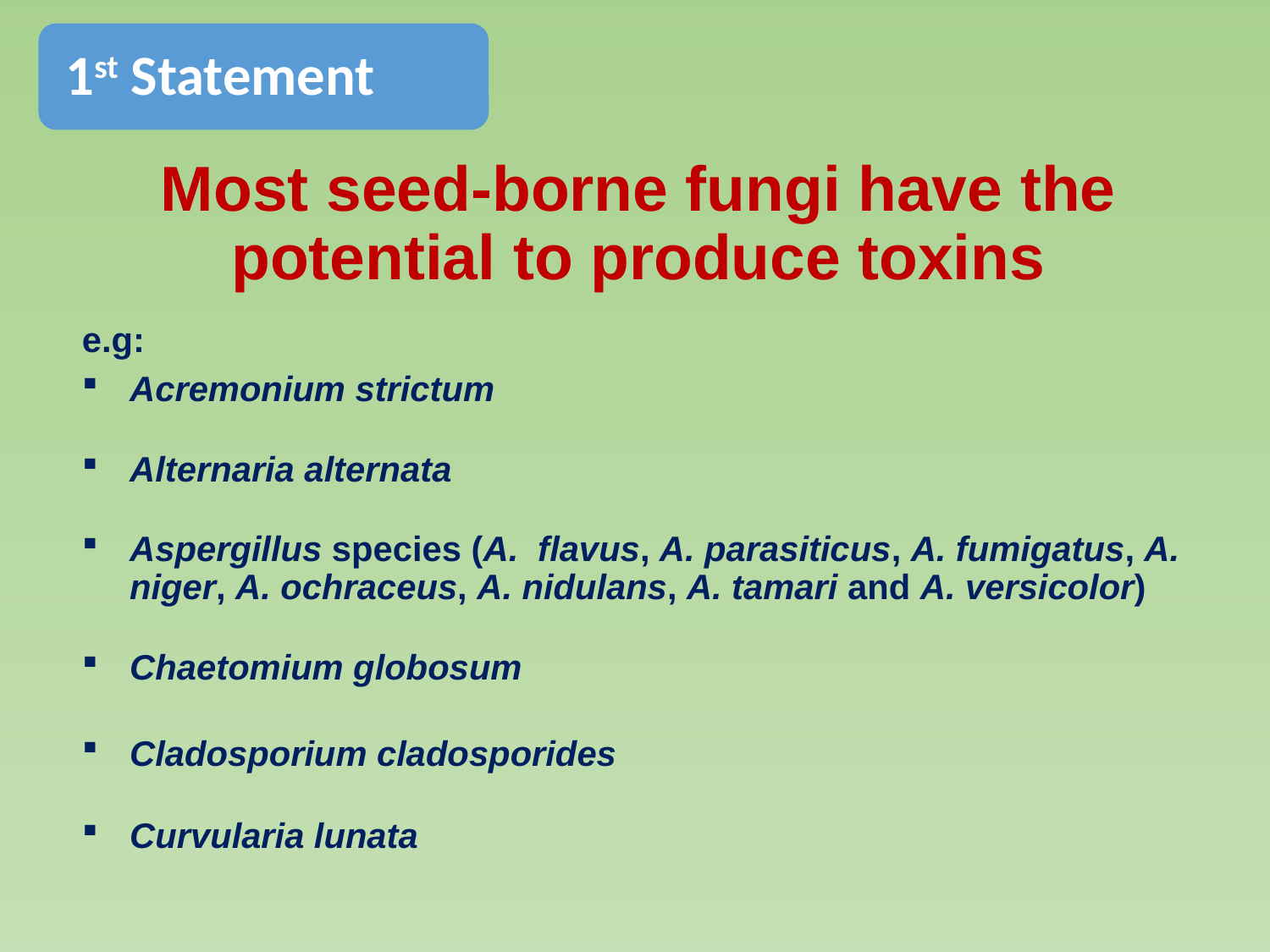

1st Statement
# Most seed-borne fungi have the potential to produce toxins
e.g:
Acremonium strictum

Alternaria alternata

Aspergillus species (A.  flavus, A. parasiticus, A. fumigatus, A. niger, A. ochraceus, A. nidulans, A. tamari and A. versicolor)

Chaetomium globosum

Cladosporium cladosporides

Curvularia lunata